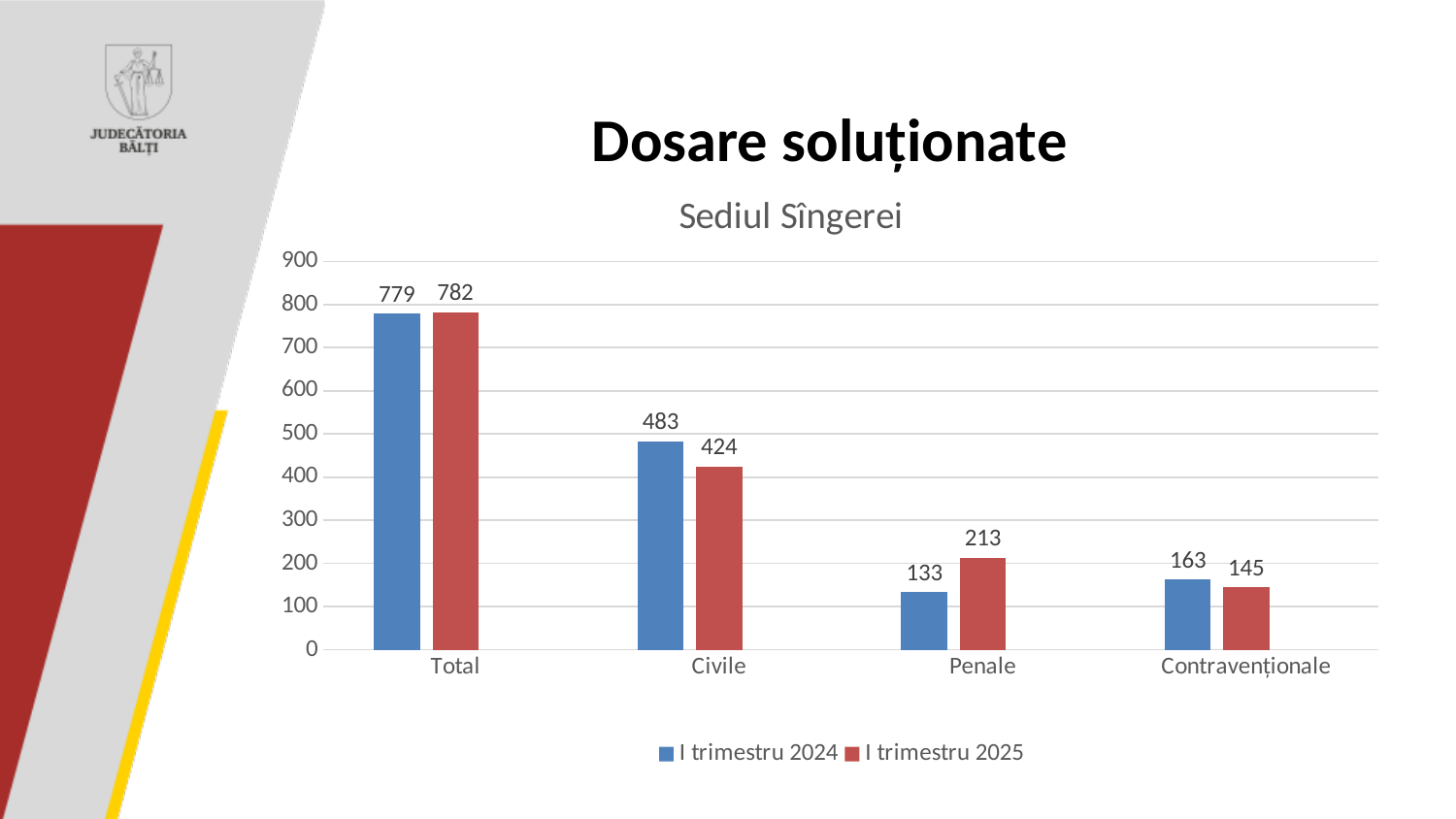

# Dosare soluționate

### Chart: Sediul Sîngerei

| Category | I trimestru 2024 | I trimestru 2025 | Столбец1 |
|---|---|---|---|
| Total | 779.0 | 782.0 | None |
| Civile | 483.0 | 424.0 | None |
| Penale | 133.0 | 213.0 | None |
| Contravenționale | 163.0 | 145.0 | None |